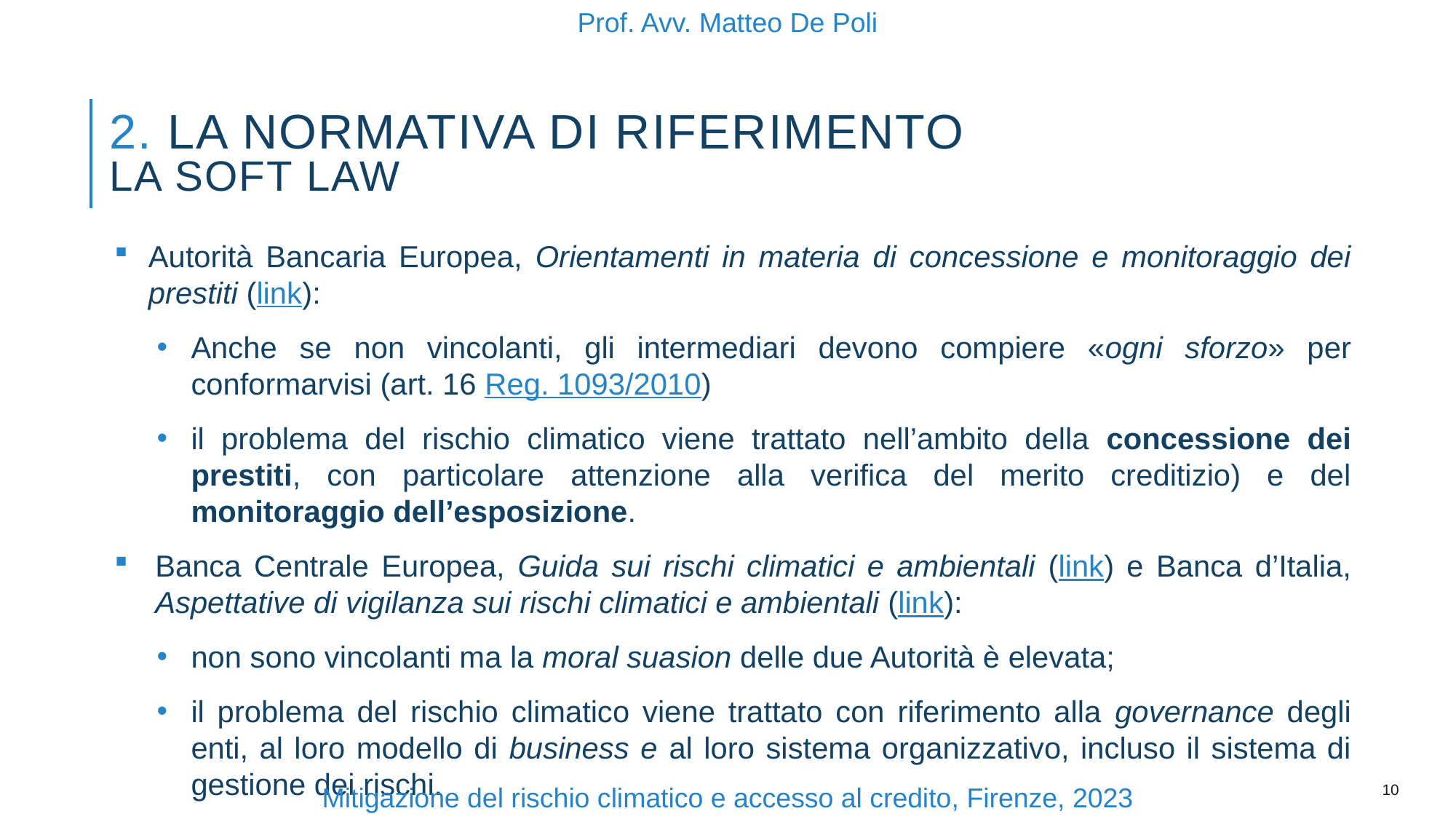

Prof. Avv. Matteo De Poli
2. La normativa di riferimento
La soft law
Autorità Bancaria Europea, Orientamenti in materia di concessione e monitoraggio dei prestiti (link):
Anche se non vincolanti, gli intermediari devono compiere «ogni sforzo» per conformarvisi (art. 16 Reg. 1093/2010)
il problema del rischio climatico viene trattato nell’ambito della concessione dei prestiti, con particolare attenzione alla verifica del merito creditizio) e del monitoraggio dell’esposizione.
Banca Centrale Europea, Guida sui rischi climatici e ambientali (link) e Banca d’Italia, Aspettative di vigilanza sui rischi climatici e ambientali (link):
non sono vincolanti ma la moral suasion delle due Autorità è elevata;
il problema del rischio climatico viene trattato con riferimento alla governance degli enti, al loro modello di business e al loro sistema organizzativo, incluso il sistema di gestione dei rischi.

10
Mitigazione del rischio climatico e accesso al credito, Firenze, 2023